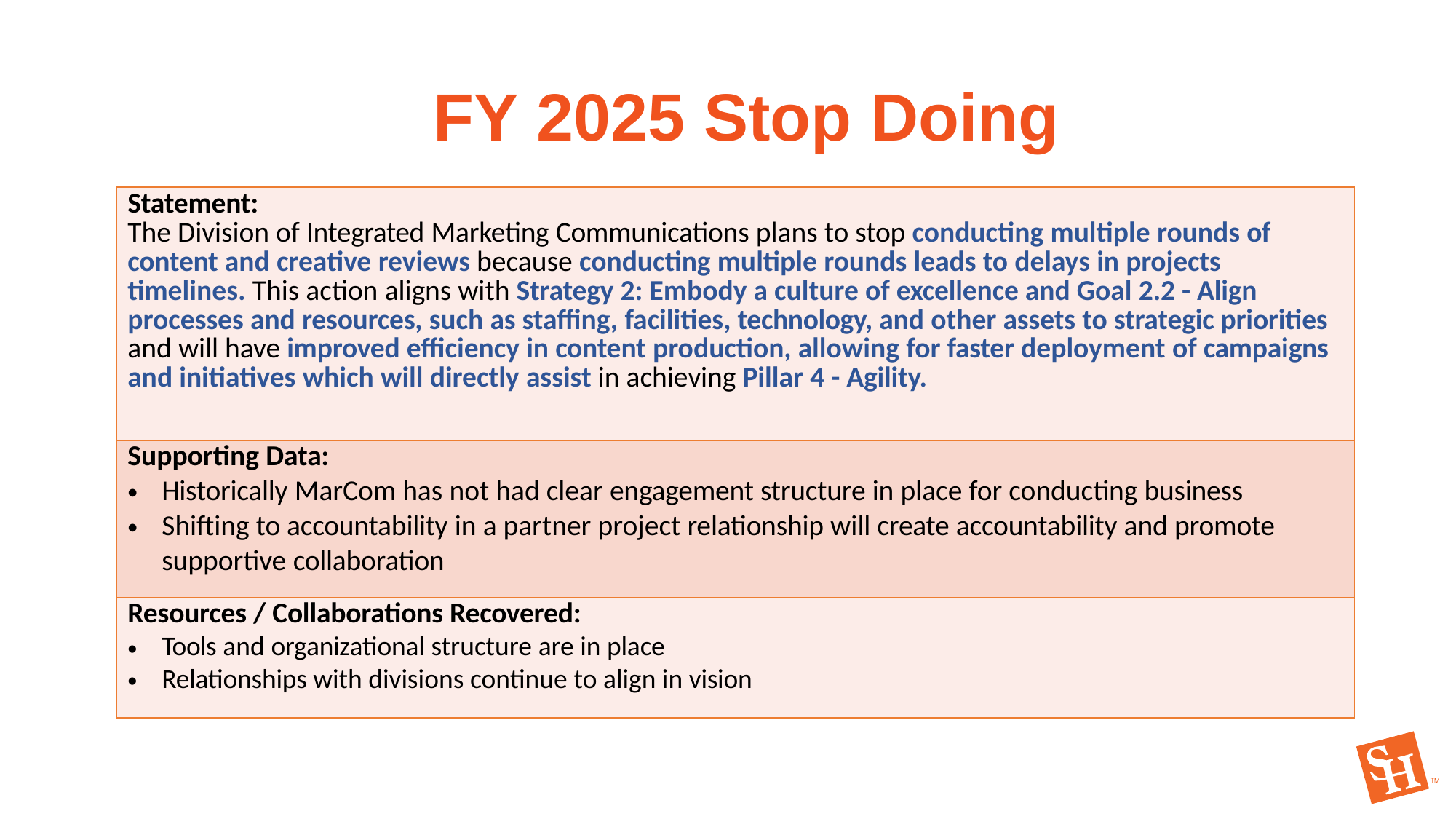

# FY 2025 Stop Doing
| Statement: The Division of Integrated Marketing Communications plans to stop conducting multiple rounds of content and creative reviews because conducting multiple rounds leads to delays in projects timelines. This action aligns with Strategy 2: Embody a culture of excellence and Goal 2.2 - Align processes and resources, such as staffing, facilities, technology, and other assets to strategic priorities and will have improved efficiency in content production, allowing for faster deployment of campaigns and initiatives which will directly assist in achieving Pillar 4 - Agility. |
| --- |
| Supporting Data: Historically MarCom has not had clear engagement structure in place for conducting business Shifting to accountability in a partner project relationship will create accountability and promote supportive collaboration |
| Resources / Collaborations Recovered: Tools and organizational structure are in place Relationships with divisions continue to align in vision |